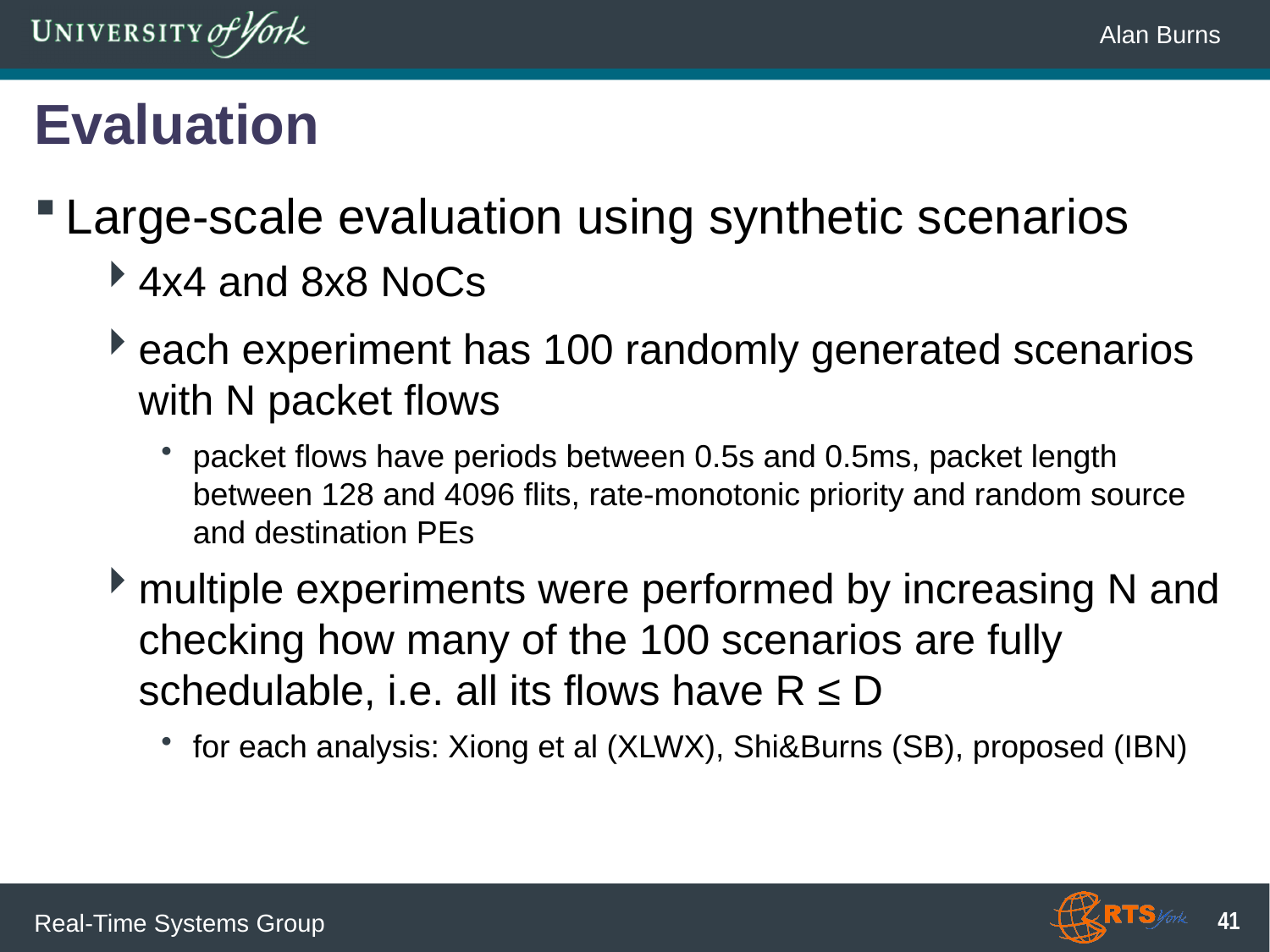

# Evaluation
Large-scale evaluation using synthetic scenarios
4x4 and 8x8 NoCs
each experiment has 100 randomly generated scenarios with N packet flows
packet flows have periods between 0.5s and 0.5ms, packet length between 128 and 4096 flits, rate-monotonic priority and random source and destination PEs
multiple experiments were performed by increasing N and checking how many of the 100 scenarios are fully schedulable, i.e. all its flows have R ≤ D
for each analysis: Xiong et al (XLWX), Shi&Burns (SB), proposed (IBN)